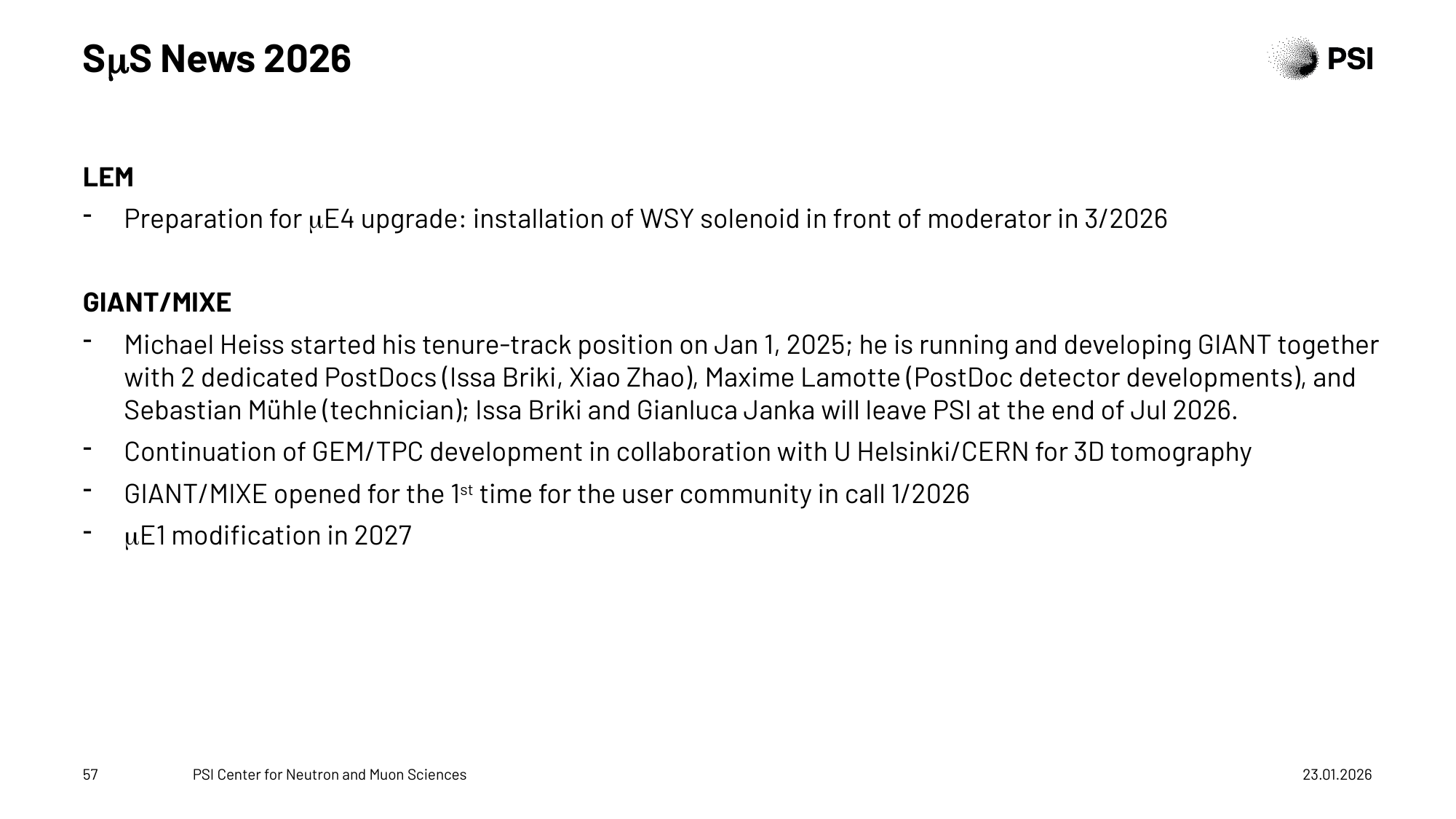

# SμS News 2026
LEM
Preparation for μE4 upgrade: installation of WSY solenoid in front of moderator in 3/2026

GIANT/MIXE
Michael Heiss started his tenure-track position on Jan 1, 2025; he is running and developing GIANT together with 2 dedicated PostDocs (Issa Briki, Xiao Zhao), Maxime Lamotte (PostDoc detector developments), and Sebastian Mühle (technician); Issa Briki and Gianluca Janka will leave PSI at the end of Jul 2026.
Continuation of GEM/TPC development in collaboration with U Helsinki/CERN for 3D tomography
GIANT/MIXE opened for the 1st time for the user community in call 1/2026
μE1 modification in 2027

57
PSI Center for Neutron and Muon Sciences
23.01.2026